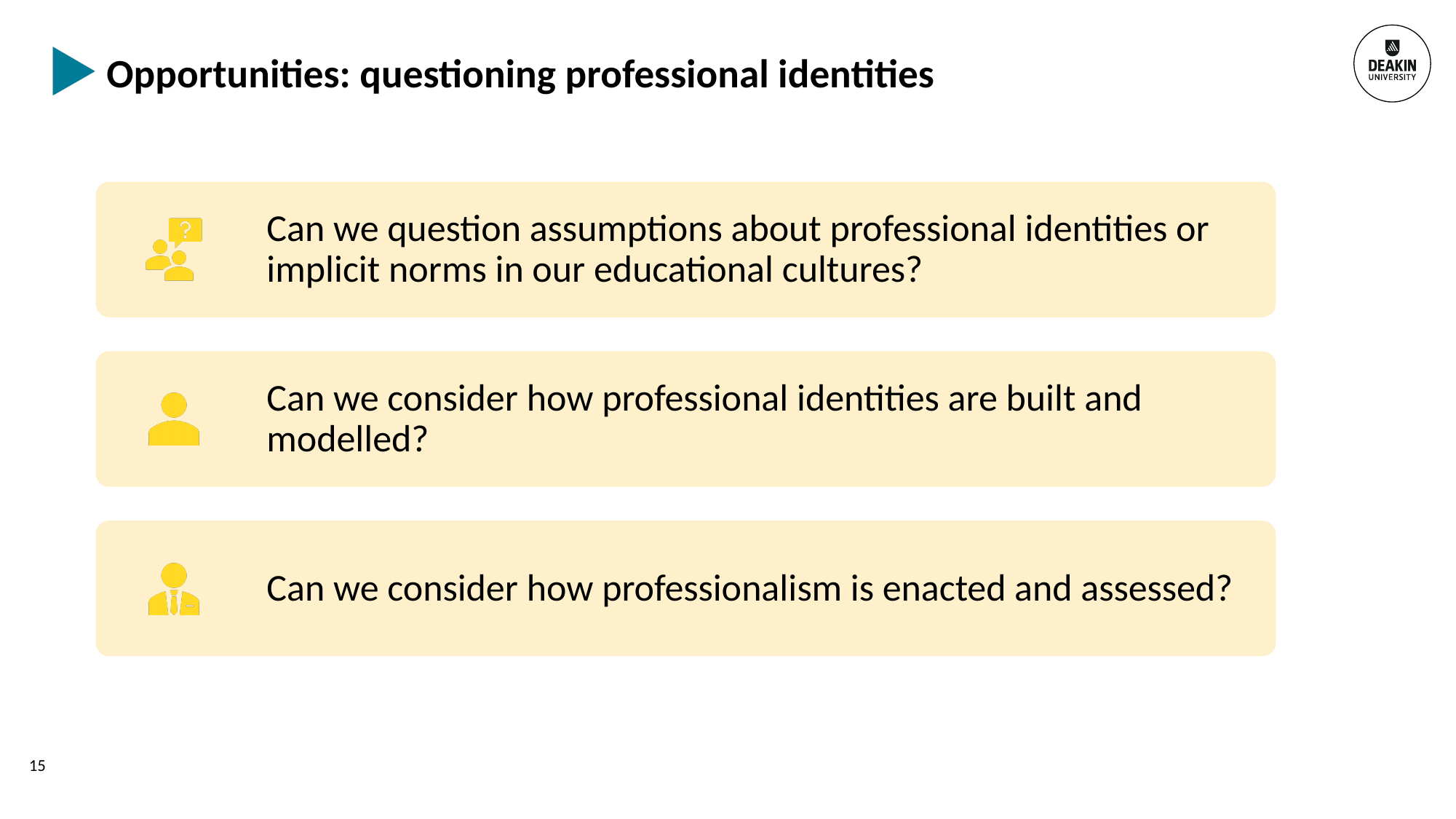

# Opportunities: questioning professional identities

Can we question assumptions about professional identities or implicit norms in our educational cultures?

Can we consider how professional identities are built and modelled?

Can we consider how professionalism is enacted and assessed?

15